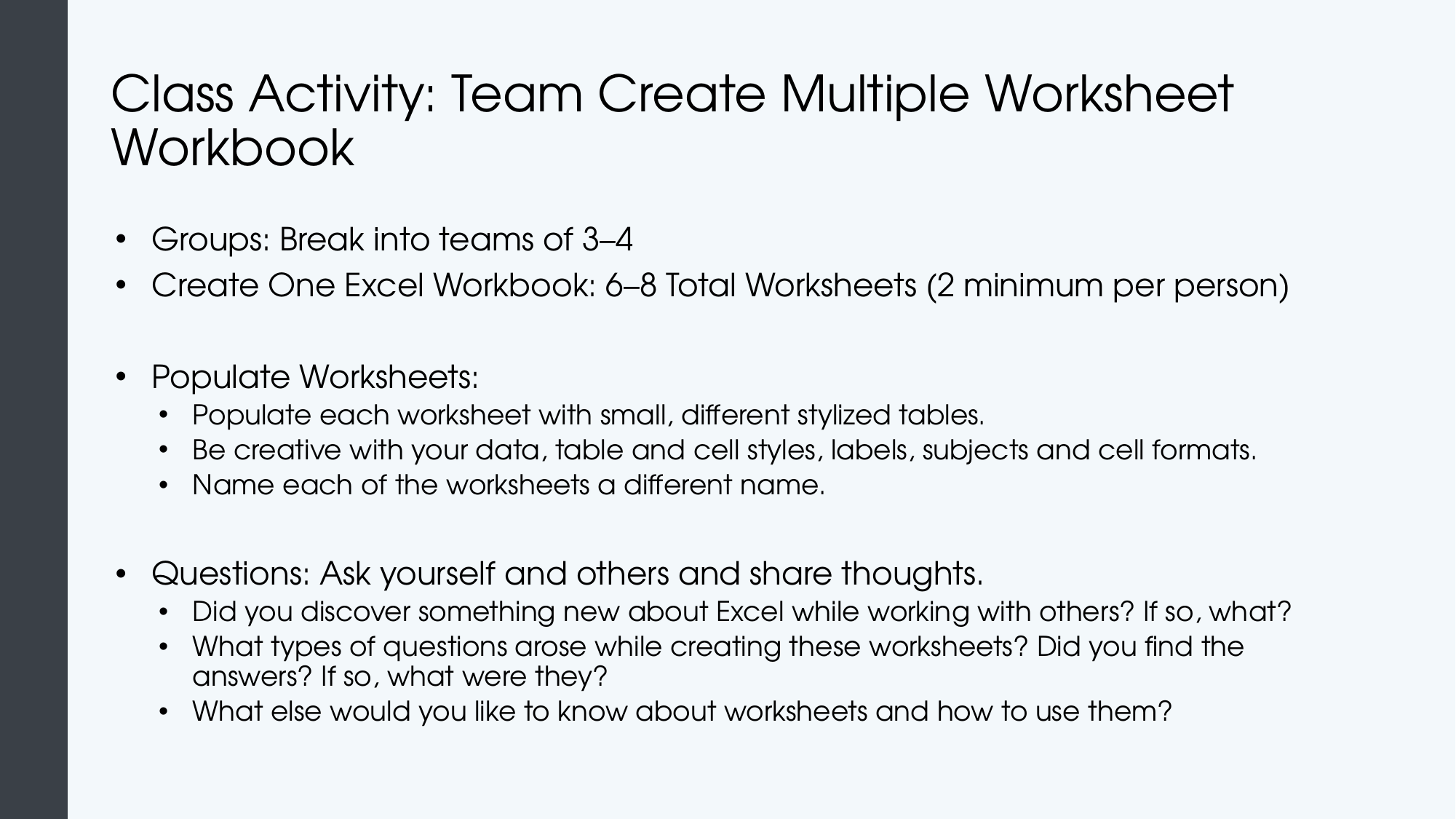

# Class Activity: Team Create Multiple Worksheet Workbook
Groups: Break into teams of 3–4
Create One Excel Workbook: 6–8 Total Worksheets (2 minimum per person)

Populate Worksheets:
Populate each worksheet with small, different stylized tables.
Be creative with your data, table and cell styles, labels, subjects and cell formats.
Name each of the worksheets a different name.

Questions: Ask yourself and others and share thoughts.
Did you discover something new about Excel while working with others? If so, what?
What types of questions arose while creating these worksheets? Did you find the answers? If so, what were they?
What else would you like to know about worksheets and how to use them?